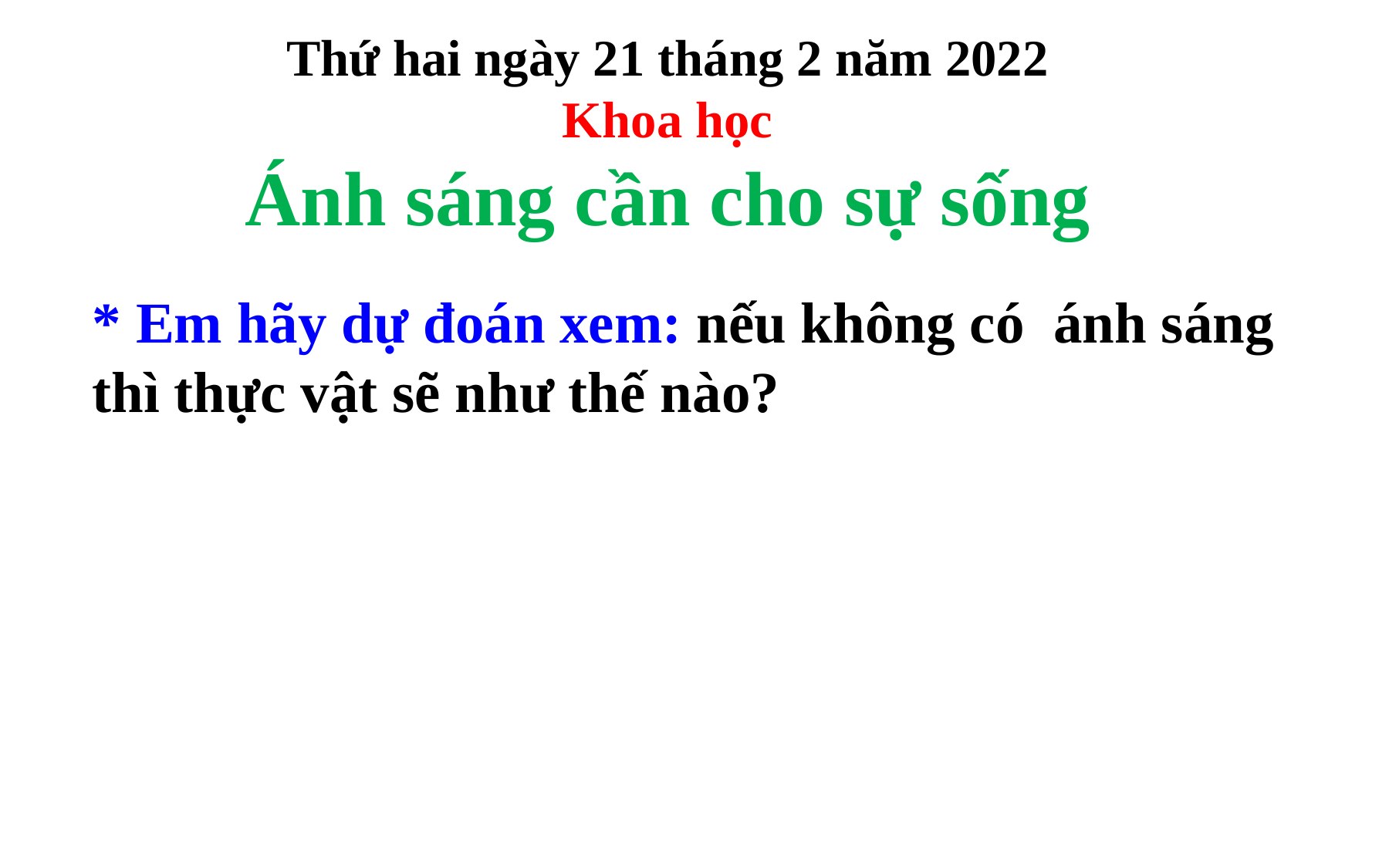

Thứ hai ngày 21 tháng 2 năm 2022
Khoa học
Ánh sáng cần cho sự sống
* Em hãy dự đoán xem: nếu không có  ánh sáng  thì thực vật sẽ như thế nào?